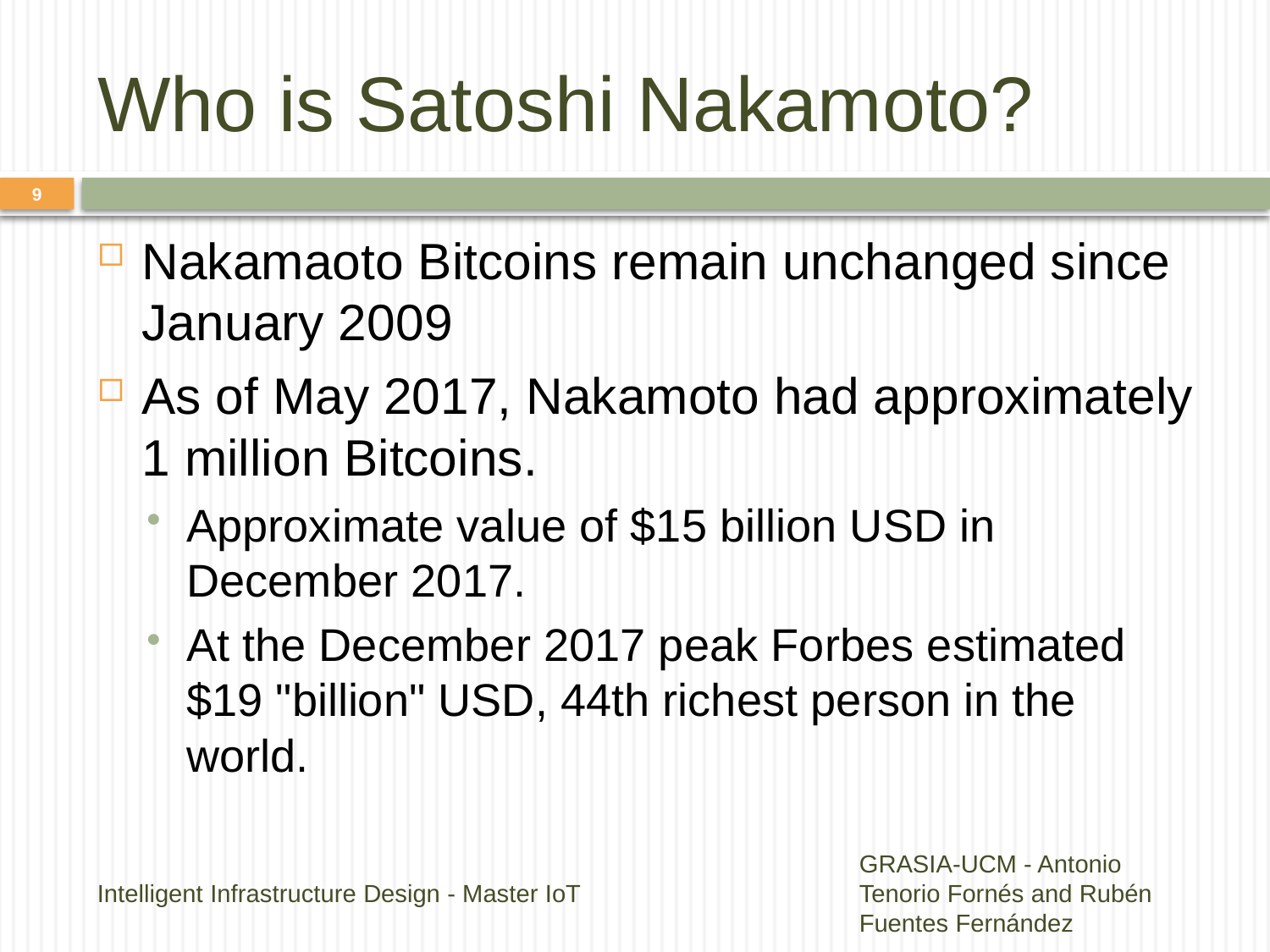

# Who is Satoshi Nakamoto?
9
Nakamaoto Bitcoins remain unchanged since January 2009
As of May 2017, Nakamoto had approximately 1 million Bitcoins.
Approximate value of $15 billion USD in December 2017.
At the December 2017 peak Forbes estimated $19 "billion" USD, 44th richest person in the world.

Intelligent Infrastructure Design - Master IoT
GRASIA-UCM - Antonio Tenorio Fornés and Rubén Fuentes Fernández